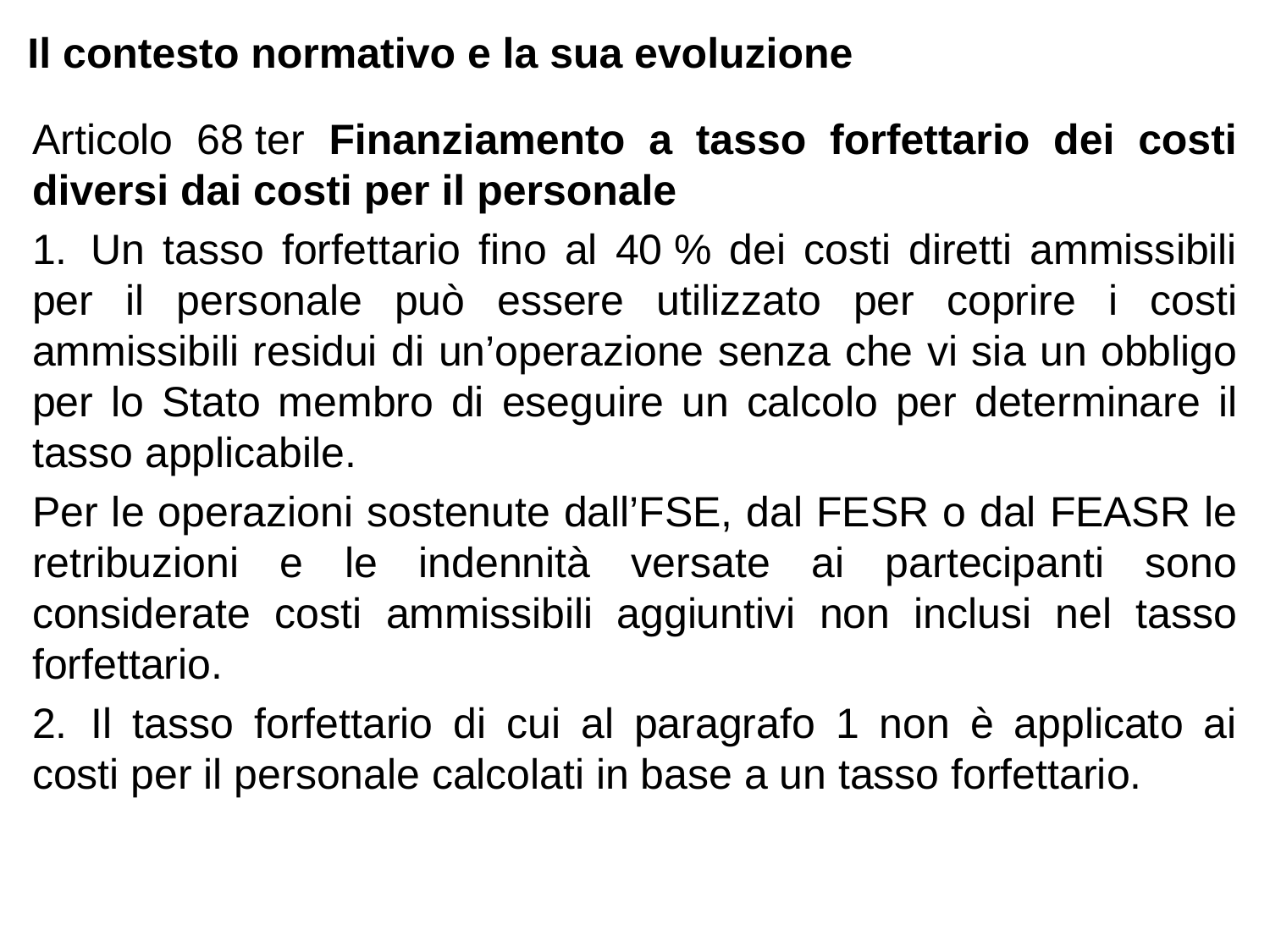

Il contesto normativo e la sua evoluzione
Articolo 68 ter Finanziamento a tasso forfettario dei costi diversi dai costi per il personale
1.  Un tasso forfettario fino al 40 % dei costi diretti ammissibili per il personale può essere utilizzato per coprire i costi ammissibili residui di un’operazione senza che vi sia un obbligo per lo Stato membro di eseguire un calcolo per determinare il tasso applicabile.
Per le operazioni sostenute dall’FSE, dal FESR o dal FEASR le retribuzioni e le indennità versate ai partecipanti sono considerate costi ammissibili aggiuntivi non inclusi nel tasso forfettario.
2.  Il tasso forfettario di cui al paragrafo 1 non è applicato ai costi per il personale calcolati in base a un tasso forfettario.